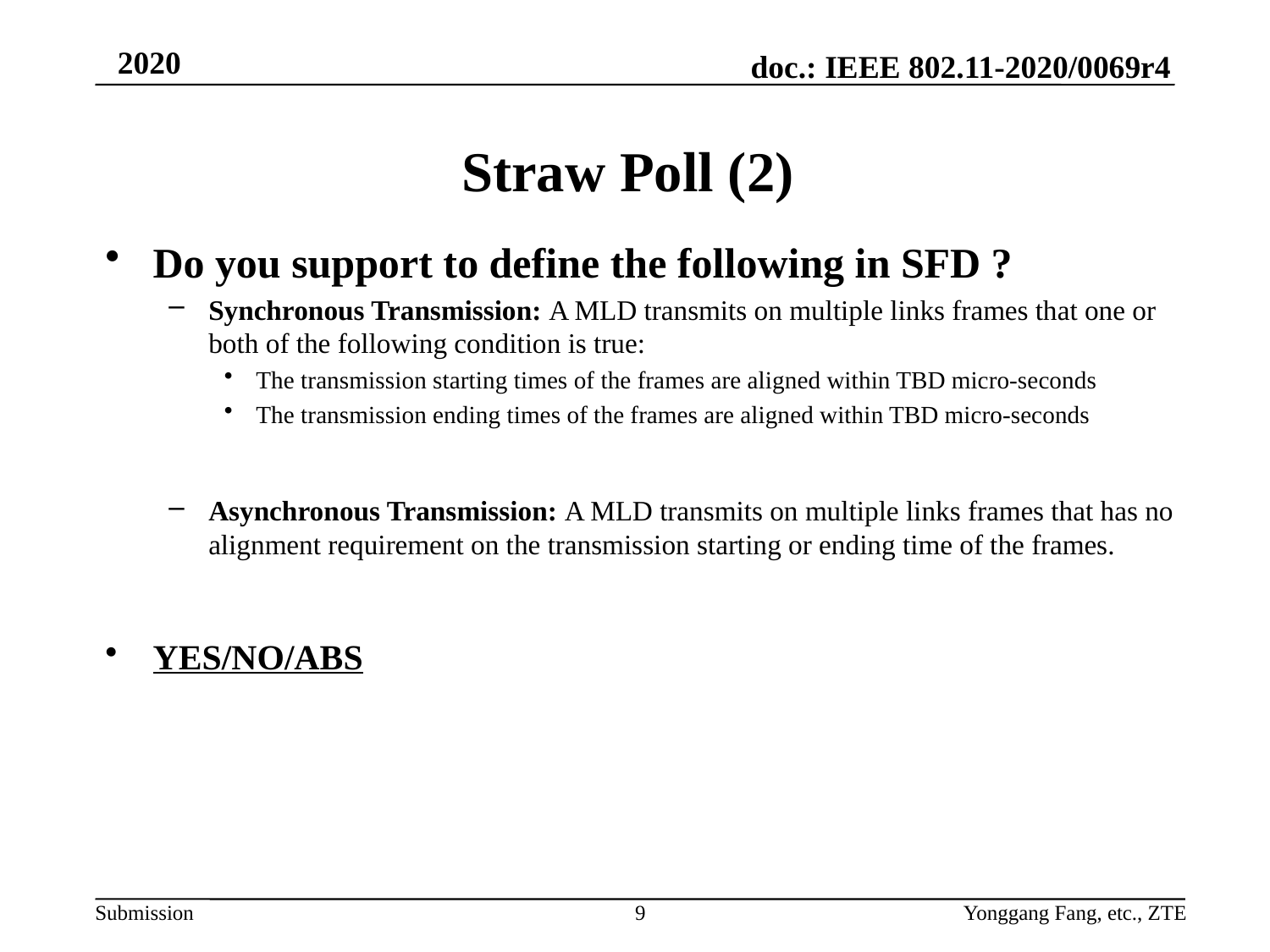

# Straw Poll (2)
Do you support to define the following in SFD ?
Synchronous Transmission: A MLD transmits on multiple links frames that one or both of the following condition is true:
The transmission starting times of the frames are aligned within TBD micro-seconds
The transmission ending times of the frames are aligned within TBD micro-seconds

Asynchronous Transmission: A MLD transmits on multiple links frames that has no alignment requirement on the transmission starting or ending time of the frames.

YES/NO/ABS

9
Yonggang Fang, etc., ZTE